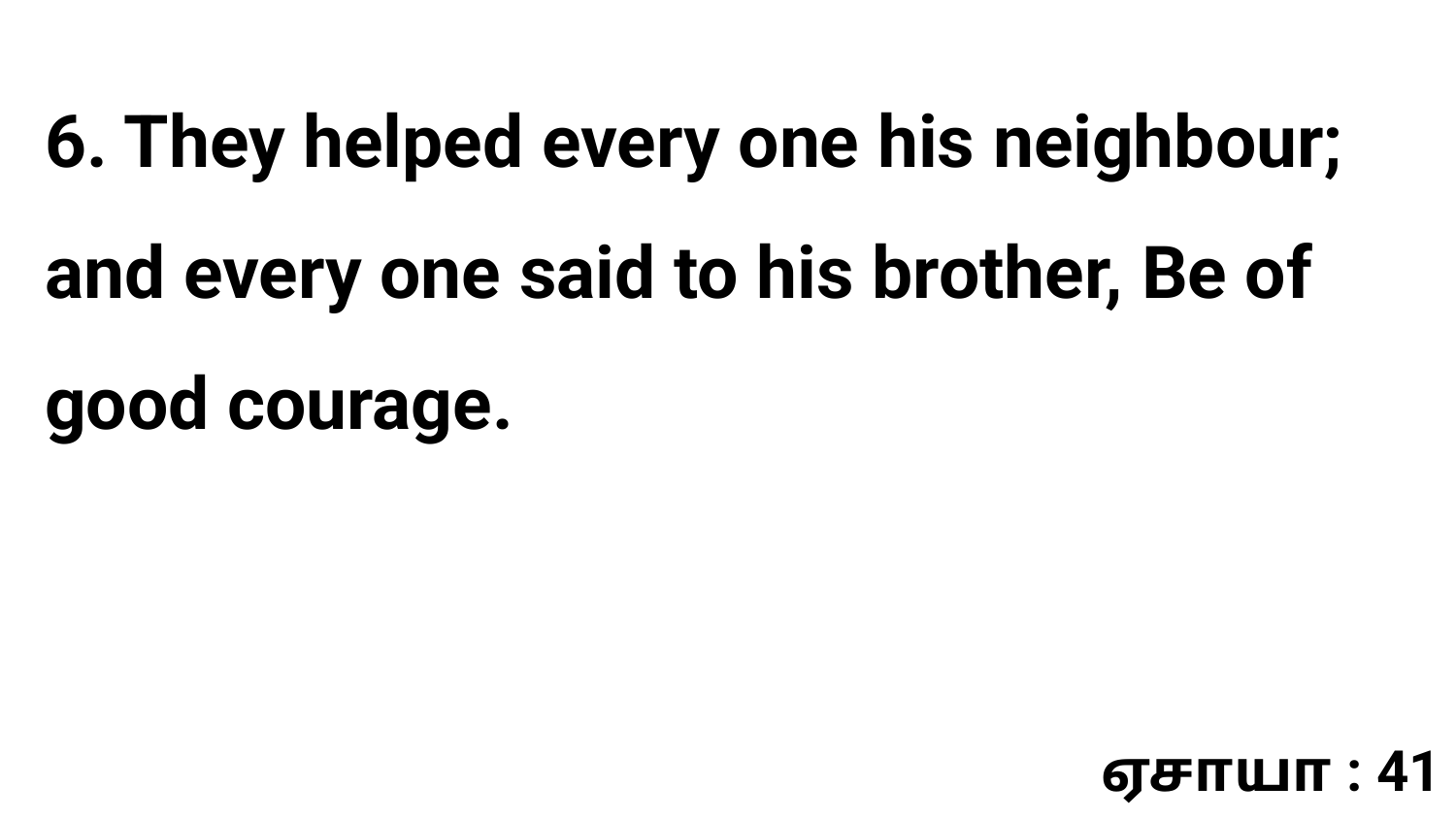

6. They helped every one his neighbour; and every one said to his brother, Be of good courage.
ஏசாயா : 41